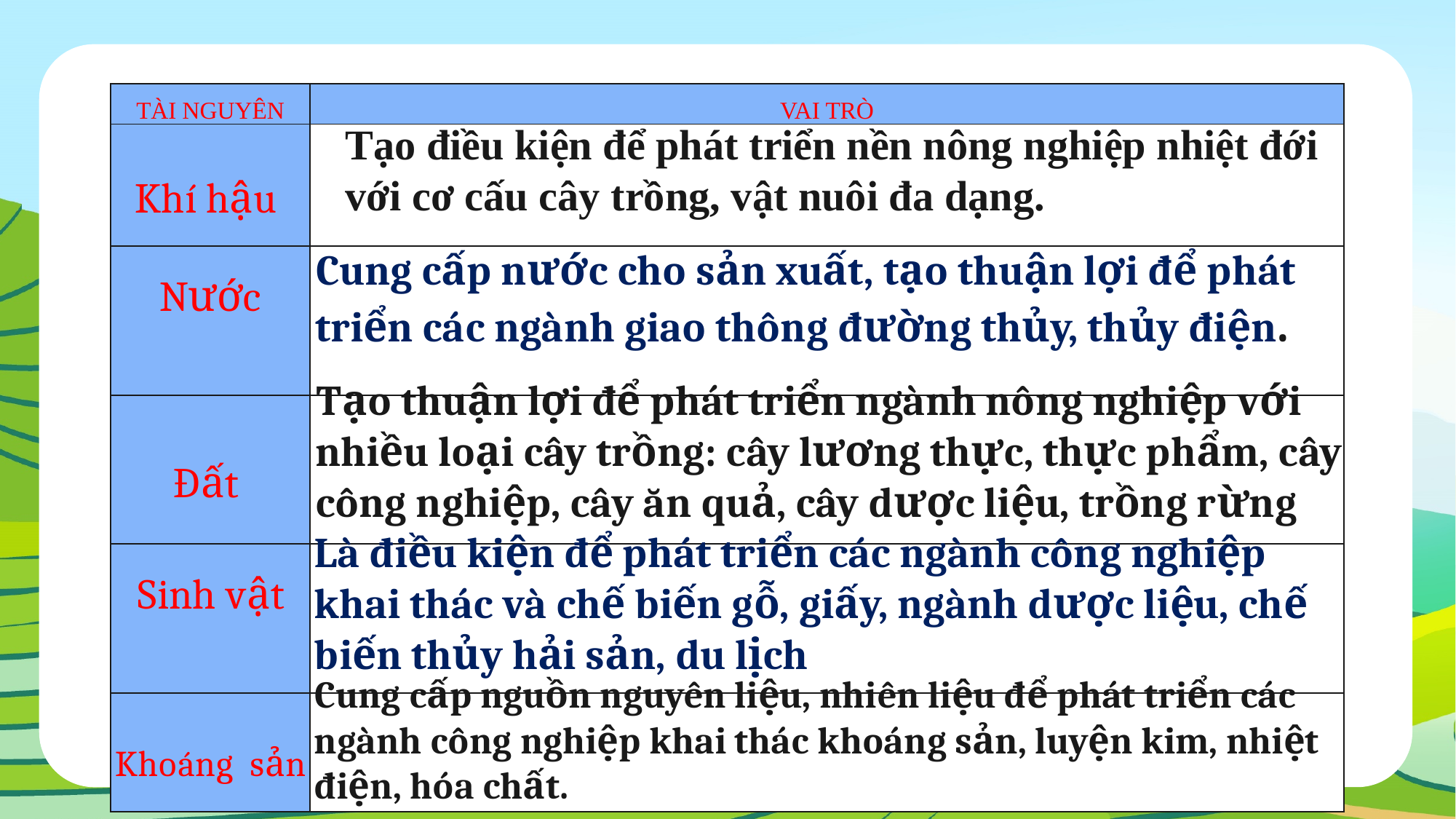

| TÀI NGUYÊN | VAI TRÒ |
| --- | --- |
| Khí hậu |  |
| Nước |  |
| Đất |  |
| Sinh vật |  |
| Khoáng sản |  |
Tạo điều kiện để phát triển nền nông nghiệp nhiệt đới với cơ cấu cây trồng, vật nuôi đa dạng.
Cung cấp nước cho sản xuất, tạo thuận lợi để phát triển các ngành giao thông đường thủy, thủy điện.
Tạo thuận lợi để phát triển ngành nông nghiệp với nhiều loại cây trồng: cây lương thực, thực phẩm, cây công nghiệp, cây ăn quả, cây dược liệu, trồng rừng
Là điều kiện để phát triển các ngành công nghiệp khai thác và chế biến gỗ, giấy, ngành dược liệu, chế biến thủy hải sản, du lịch
Cung cấp nguồn nguyên liệu, nhiên liệu để phát triển các ngành công nghiệp khai thác khoáng sản, luyện kim, nhiệt điện, hóa chất.